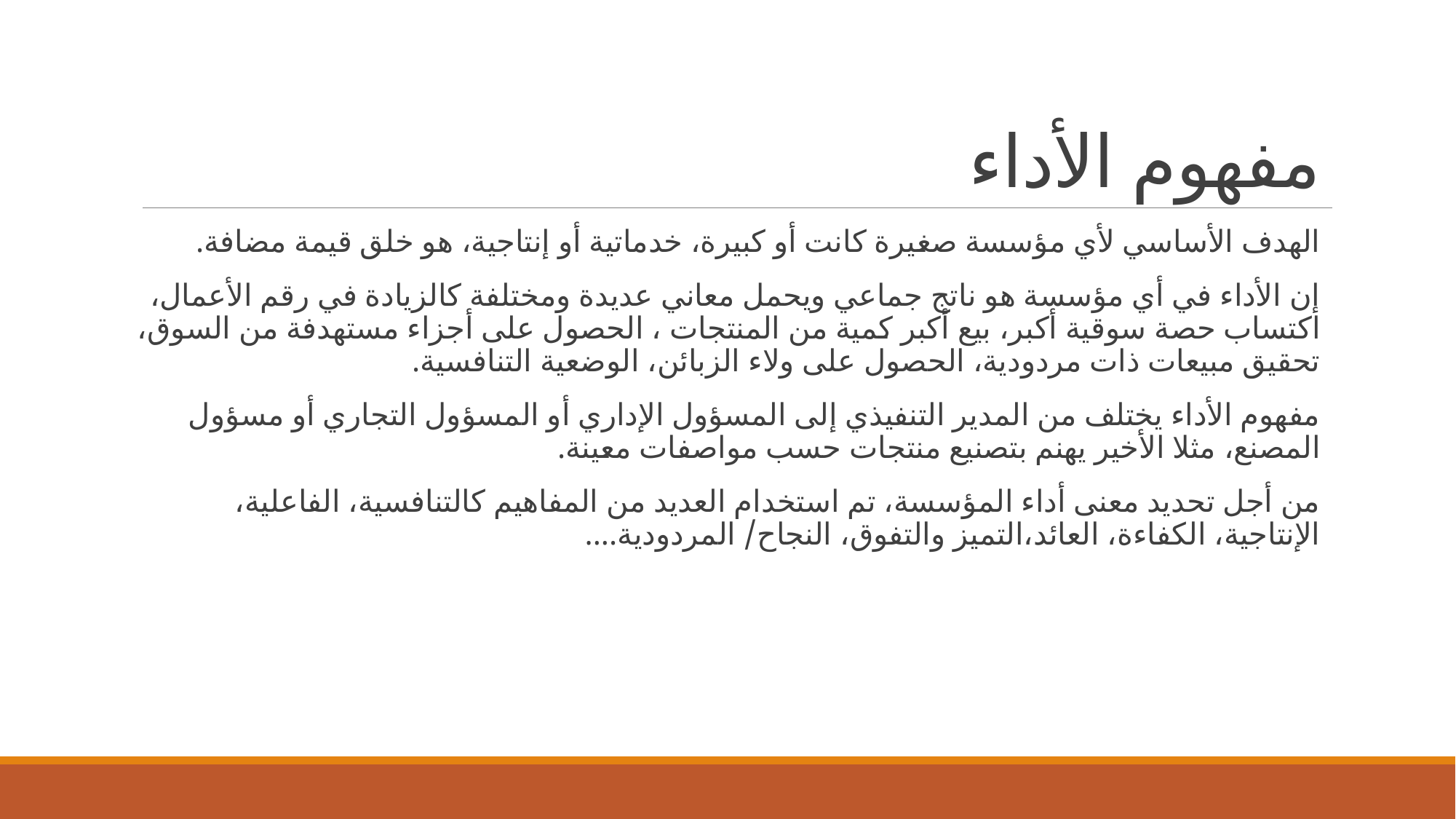

# مفهوم الأداء
الهدف الأساسي لأي مؤسسة صغيرة كانت أو كبيرة، خدماتية أو إنتاجية، هو خلق قيمة مضافة.
إن الأداء في أي مؤسسة هو ناتج جماعي ويحمل معاني عديدة ومختلفة كالزيادة في رقم الأعمال، اكتساب حصة سوقية أكبر، بيع أكبر كمية من المنتجات ، الحصول على أجزاء مستهدفة من السوق، تحقيق مبيعات ذات مردودية، الحصول على ولاء الزبائن، الوضعية التنافسية.
مفهوم الأداء يختلف من المدير التنفيذي إلى المسؤول الإداري أو المسؤول التجاري أو مسؤول المصنع، مثلا الأخير يهنم بتصنيع منتجات حسب مواصفات معينة.
من أجل تحديد معنى أداء المؤسسة، تم استخدام العديد من المفاهيم كالتنافسية، الفاعلية، الإنتاجية، الكفاءة، العائد،التميز والتفوق، النجاح/ المردودية....